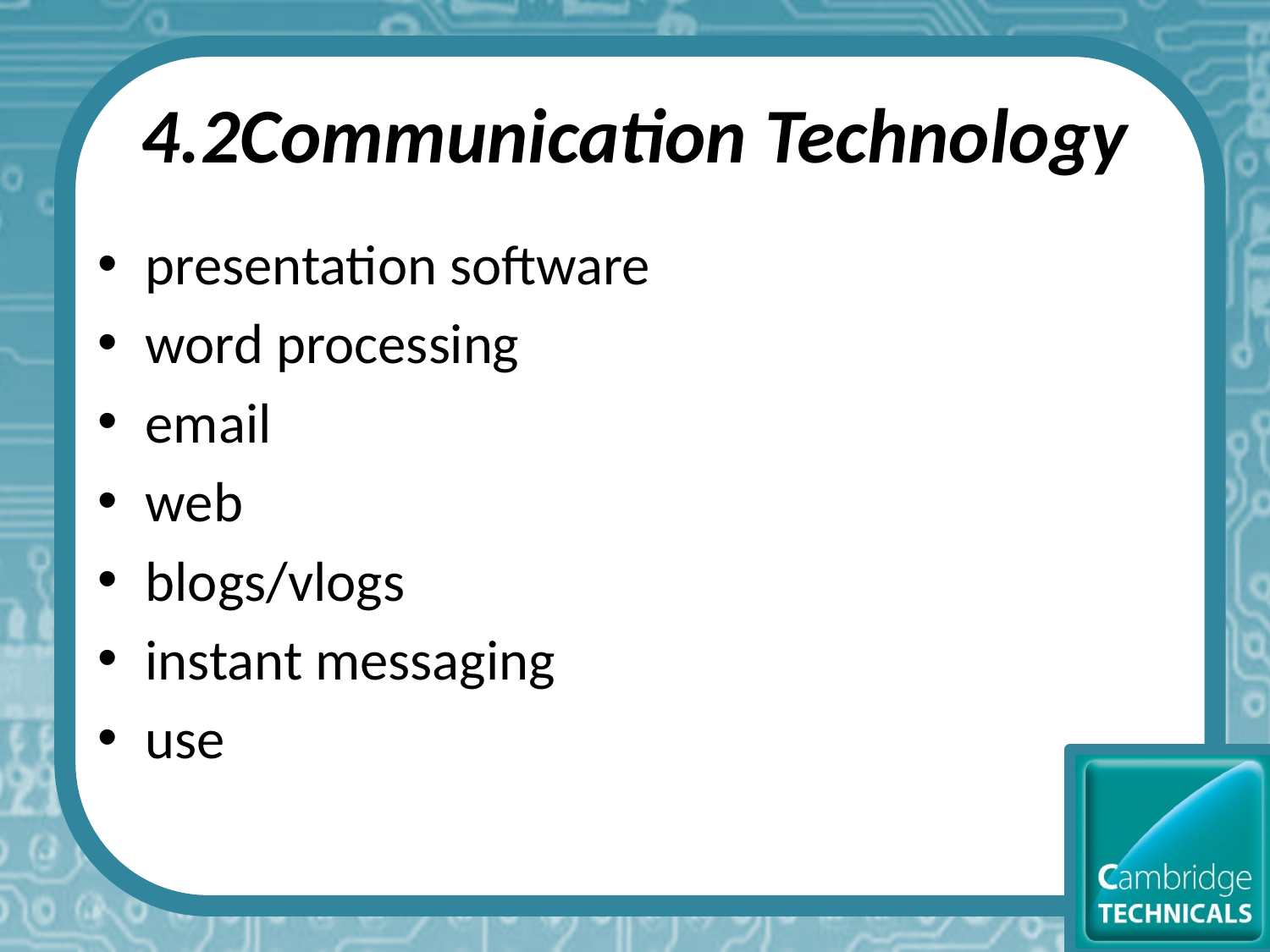

# 4.2Communication Technology
presentation software
word processing
email
web
blogs/vlogs
instant messaging
use